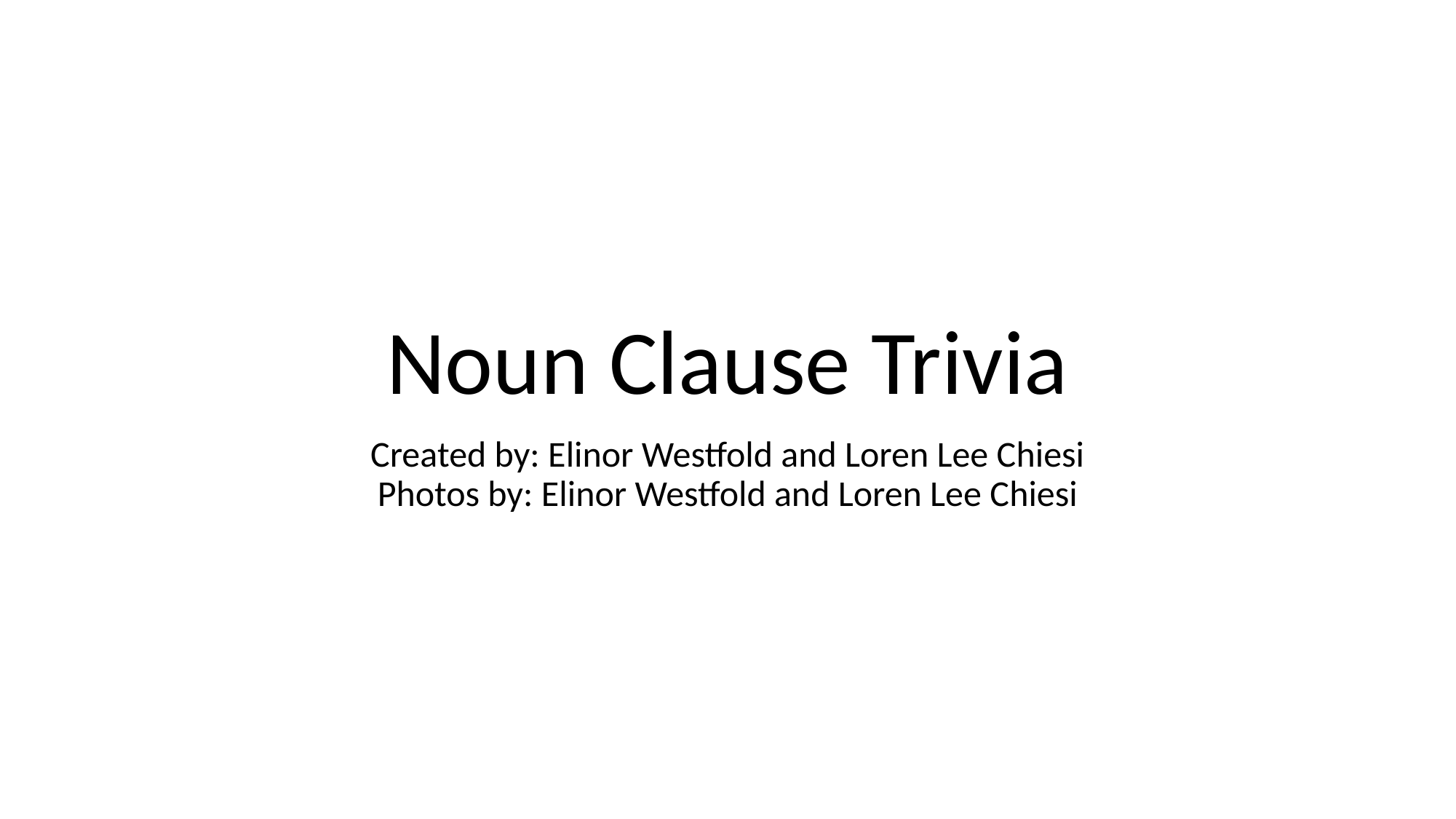

# Noun Clause Trivia
Created by: Elinor Westfold and Loren Lee Chiesi
Photos by: Elinor Westfold and Loren Lee Chiesi